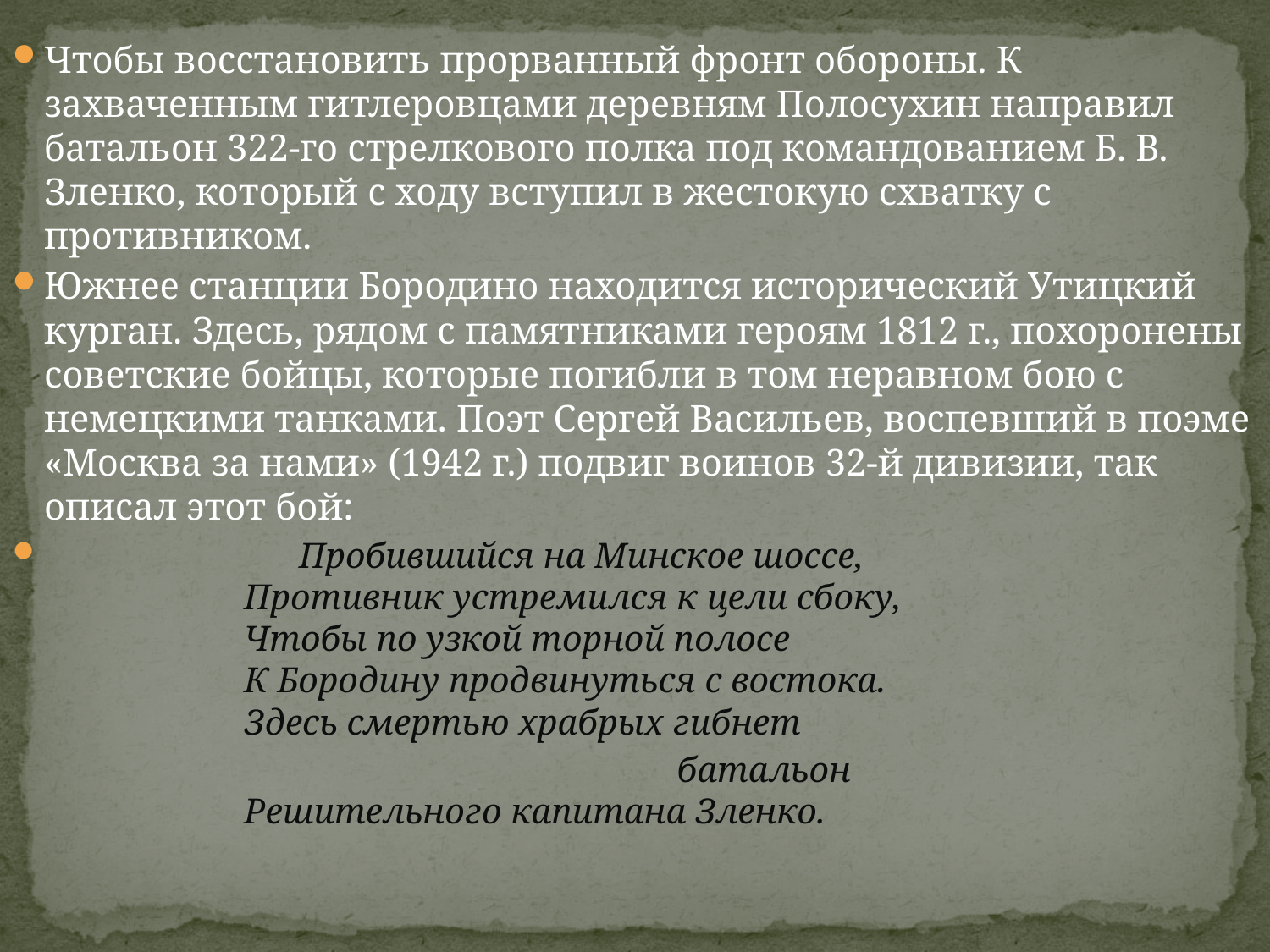

Чтобы восстановить прорванный фронт обороны. К захваченным гитлеровцами деревням Полосухин направил батальон 322-го стрелкового полка под командованием Б. В. Зленко, который с ходу вступил в жестокую схватку с противником.
Южнее станции Бородино находится исторический Утицкий курган. Здесь, рядом с памятниками героям 1812 г., похоронены советские бойцы, которые погибли в том неравном бою с немецкими танками. Поэт Сергей Васильев, воспевший в поэме «Москва за нами» (1942 г.) подвиг воинов 32-й дивизии, так описал этот бой:
                            Пробившийся на Минское шоссе,
                      Противник устремился к цели сбоку,
                      Чтобы по узкой торной полосе
                      К Бородину продвинуться с востока.
                      Здесь смертью храбрых гибнет
                                                                         батальон
                      Решительного капитана Зленко.